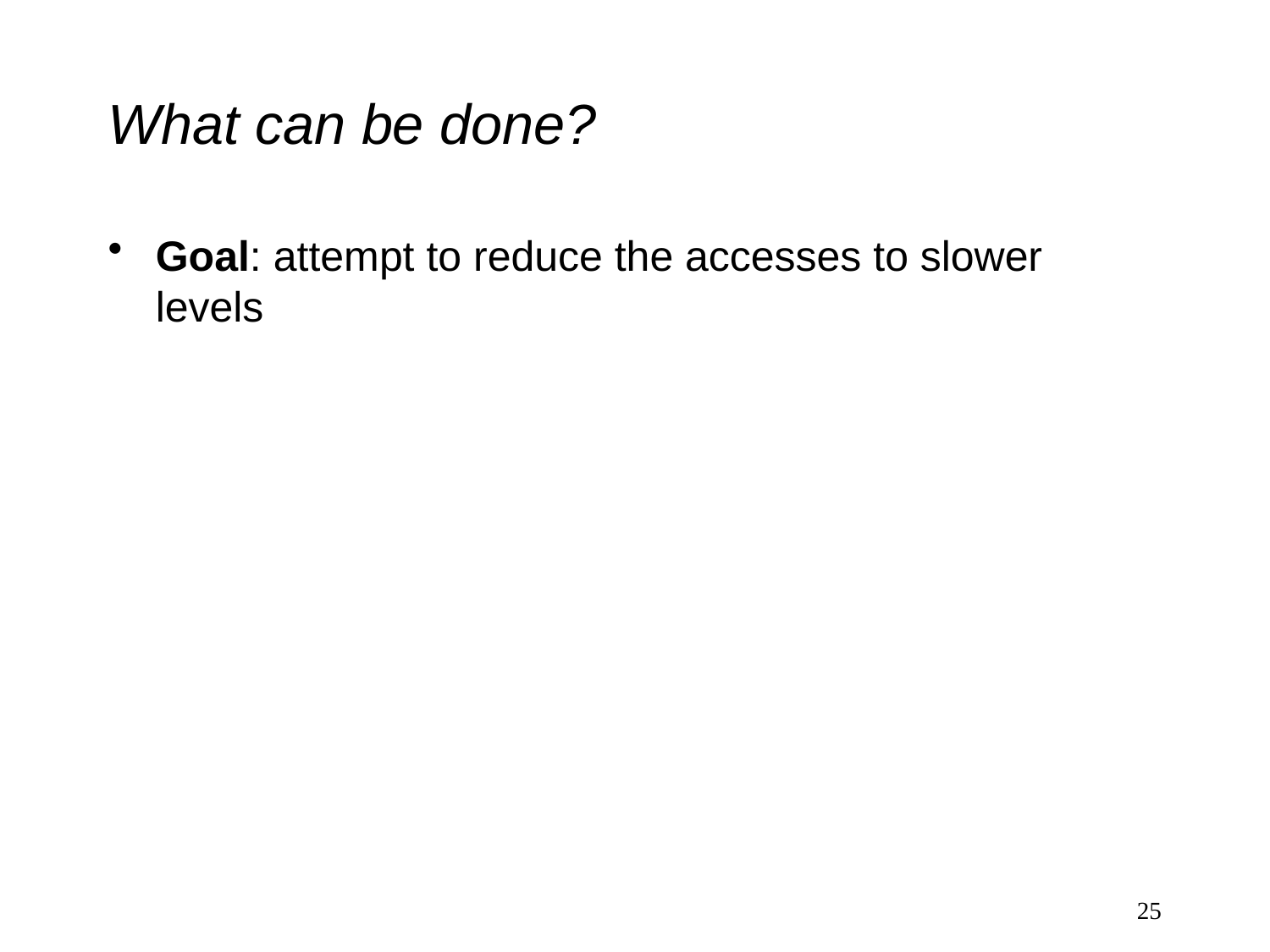

# What can be done?
Goal: attempt to reduce the accesses to slower levels
25